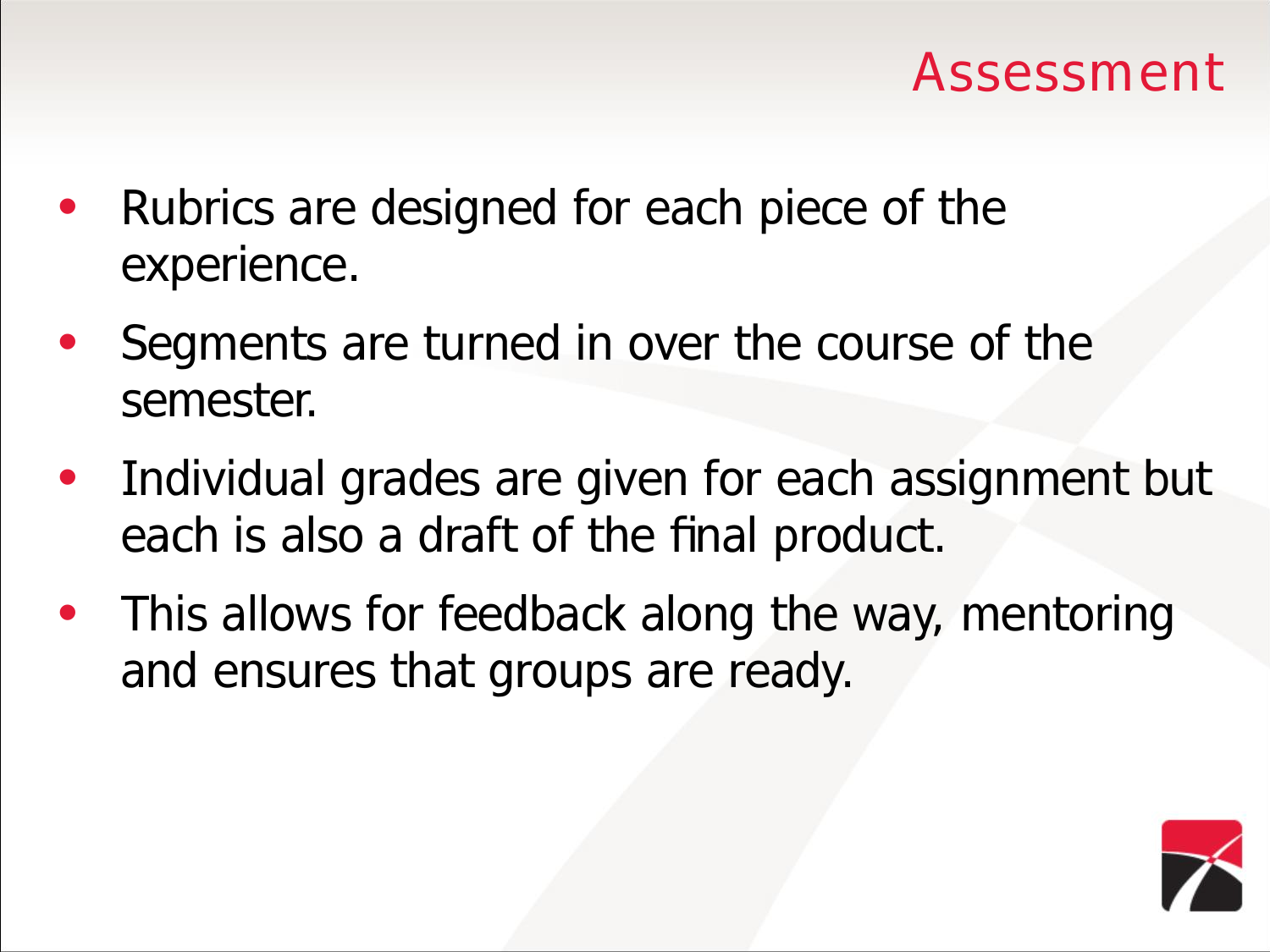

# Assessment
Rubrics are designed for each piece of the experience.
Segments are turned in over the course of the semester.
Individual grades are given for each assignment but each is also a draft of the final product.
This allows for feedback along the way, mentoring and ensures that groups are ready.